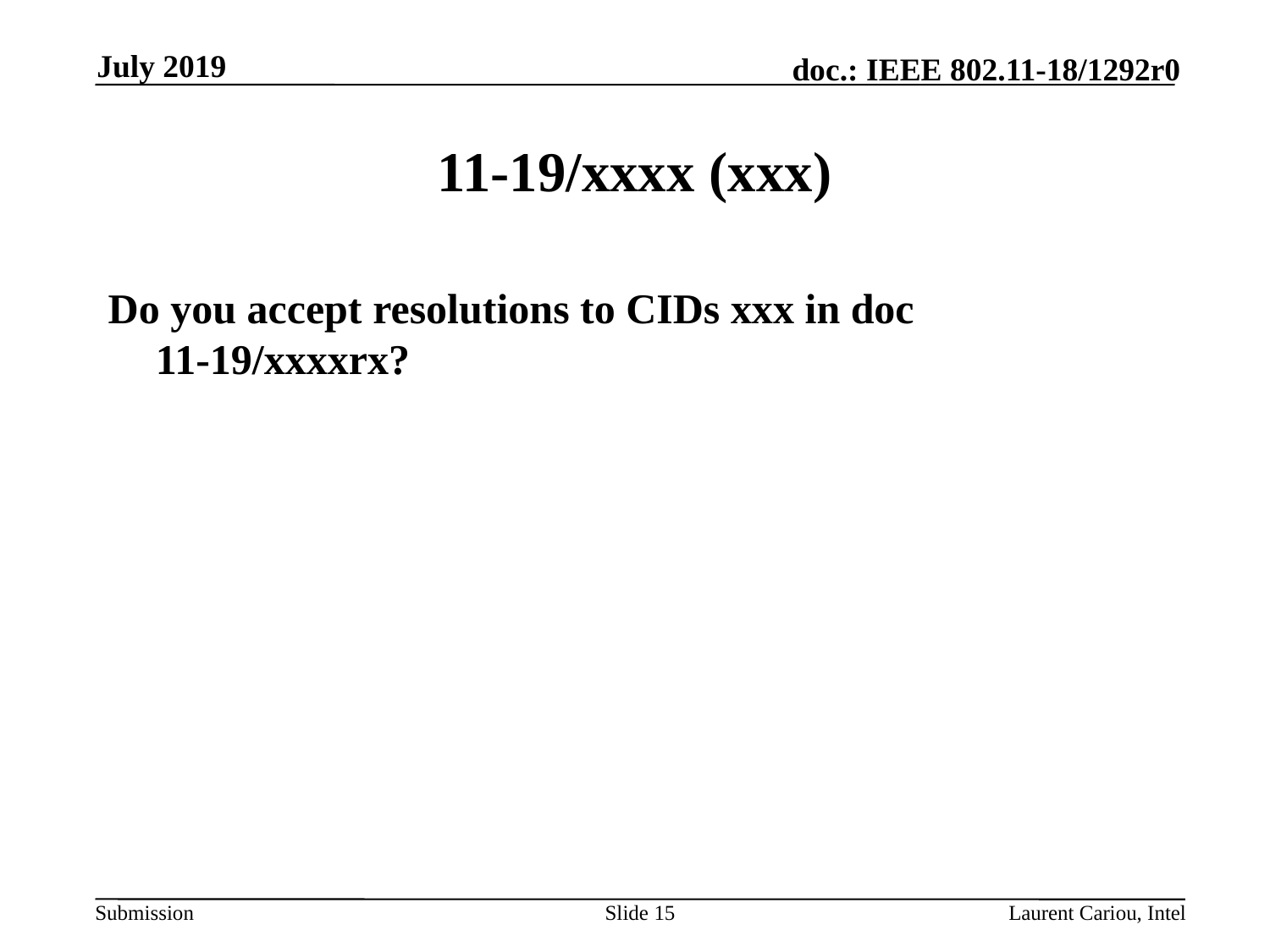

July 2019
# 11-19/xxxx (xxx)
Do you accept resolutions to CIDs xxx in doc 11-19/xxxxrx?
Slide 15
Laurent Cariou, Intel